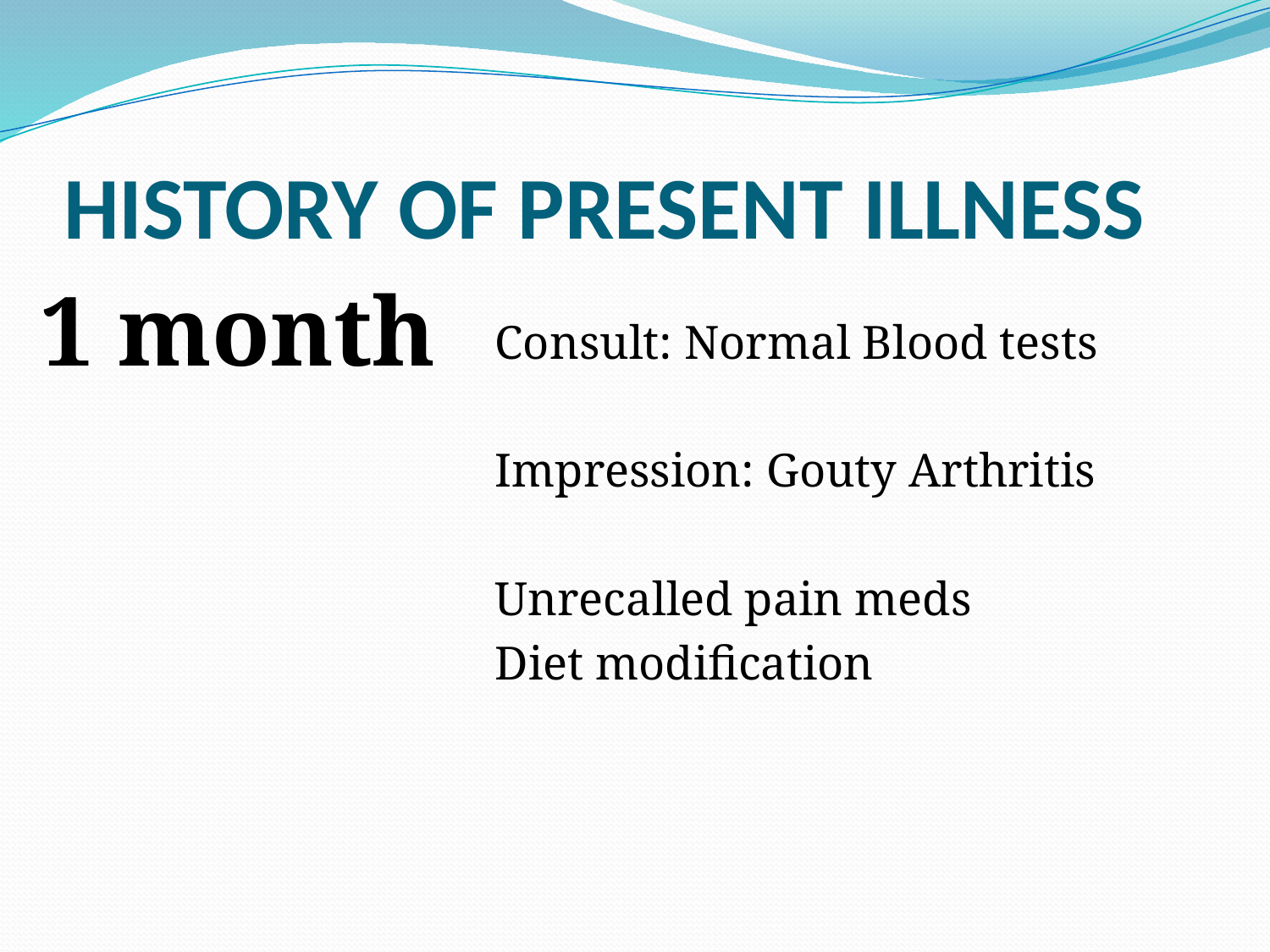

# HISTORY OF PRESENT ILLNESS
1 month
	Consult: Normal Blood tests

	Impression: Gouty Arthritis

	Unrecalled pain meds
	Diet modification